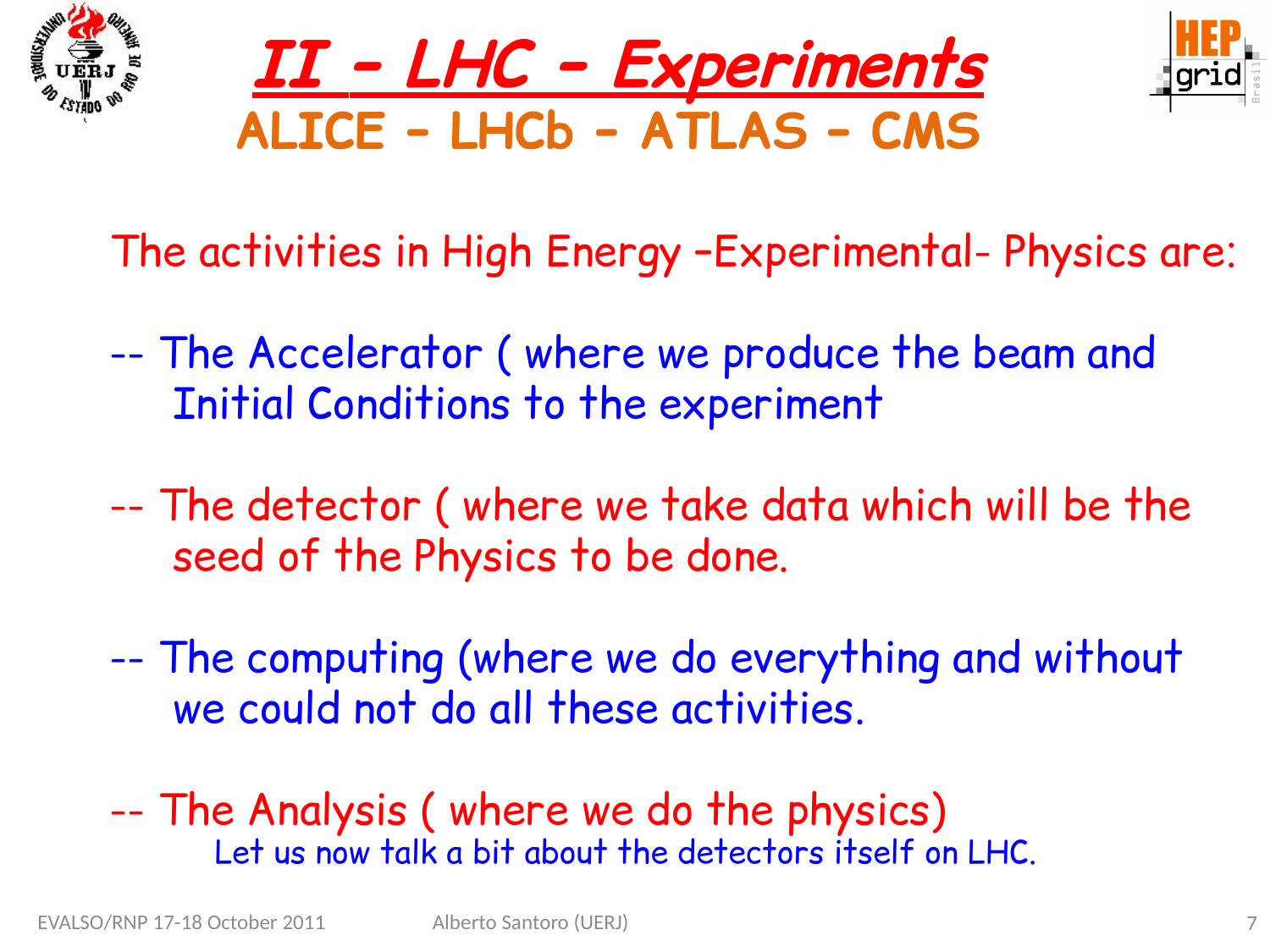

II – LHC – Experiments
ALICE – LHCb – ATLAS – CMS
The activities in High Energy –Experimental- Physics are:

-- The Accelerator ( where we produce the beam and
     Initial Conditions to the experiment

-- The detector ( where we take data which will be the
     seed of the Physics to be done.

-- The computing (where we do everything and without
     we could not do all these activities.

-- The Analysis ( where we do the physics)
Let us now talk a bit about the detectors itself on LHC.
EVALSO/RNP 17-18 October 2011
Alberto Santoro (UERJ)
7